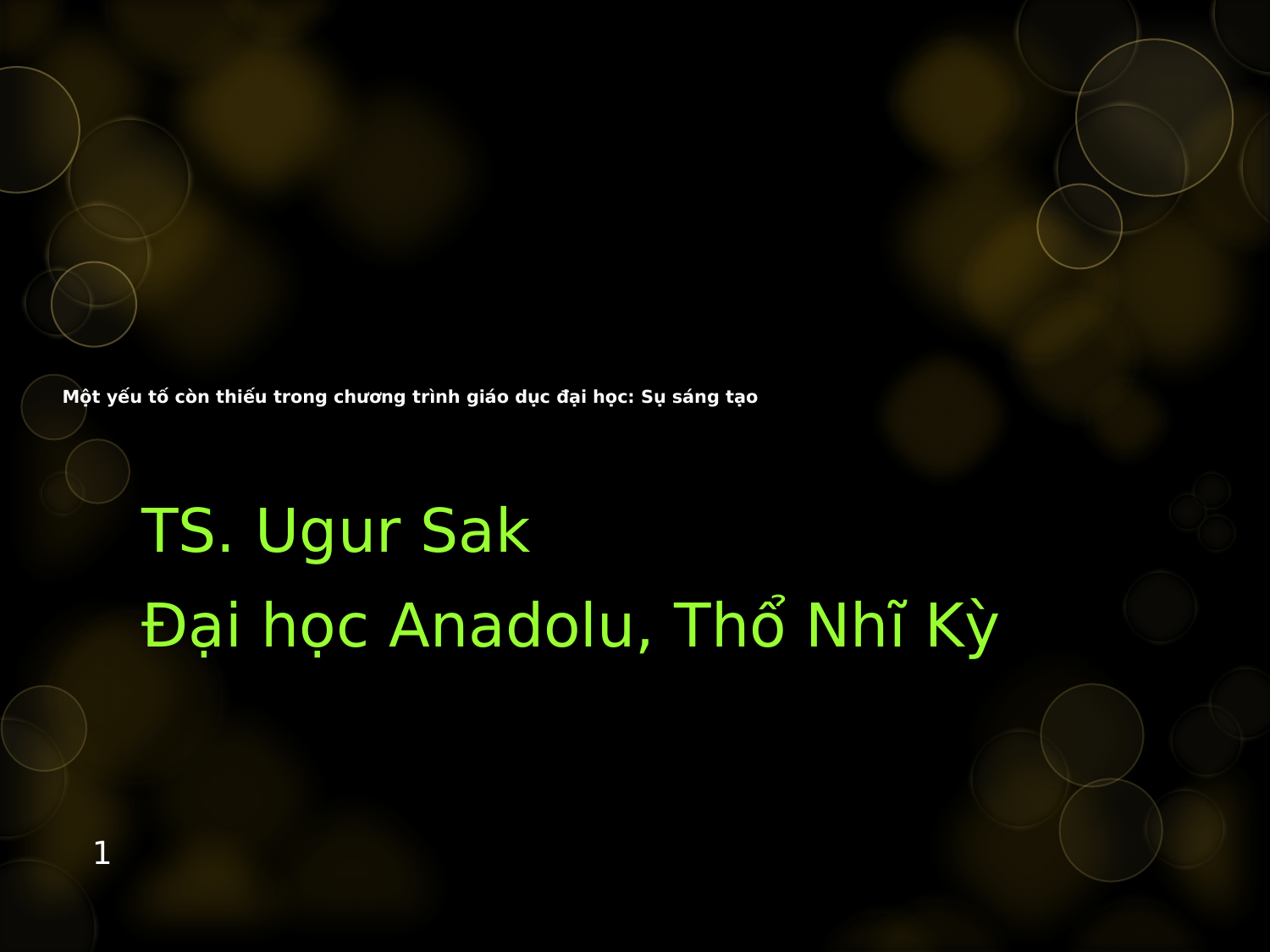

# Một yếu tố còn thiếu trong chương trình giáo dục đại học: Sụ sáng tạo
TS. Ugur Sak
Đại học Anadolu, Thổ Nhĩ Kỳ
1